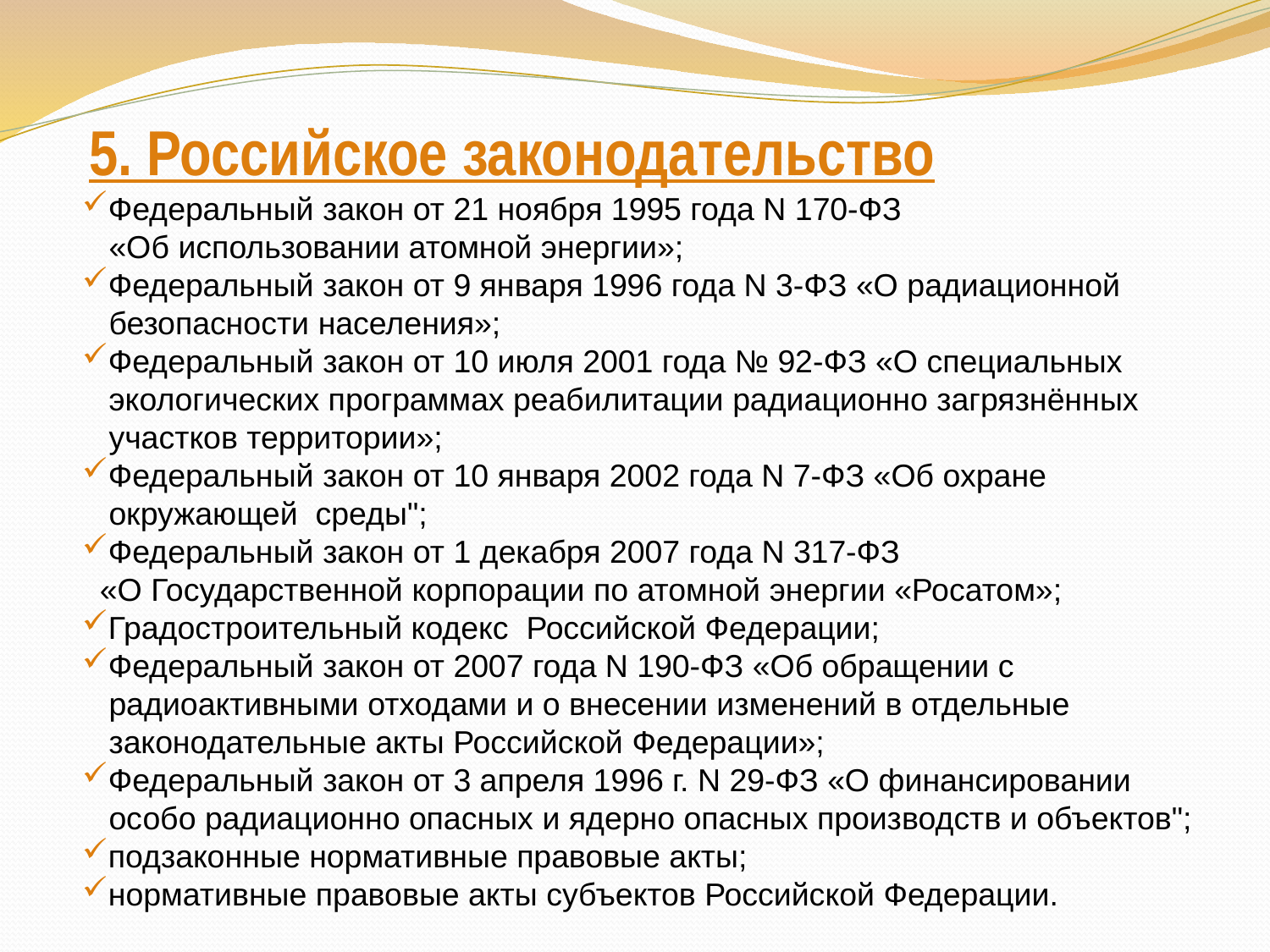

# 5. Российское законодательство
Федеральный закон от 21 ноября 1995 года N 170-ФЗ
   «Об использовании атомной энергии»;
Федеральный закон от 9 января 1996 года N 3-ФЗ «О радиационной
   безопасности населения»;
Федеральный закон от 10 июля 2001 года № 92-ФЗ «О специальных
   экологических программах реабилитации радиационно загрязнённых
   участков территории»;
Федеральный закон от 10 января 2002 года N 7-ФЗ «Об охране
   окружающей  среды";
Федеральный закон от 1 декабря 2007 года N 317-ФЗ
  «О Государственной корпорации по атомной энергии «Росатом»;
Градостроительный кодекс  Российской Федерации;
Федеральный закон от 2007 года N 190-ФЗ «Об обращении с
   радиоактивными отходами и о внесении изменений в отдельные
   законодательные акты Российской Федерации»;
Федеральный закон от 3 апреля 1996 г. N 29-ФЗ «О финансировании
   особо радиационно опасных и ядерно опасных производств и объектов";
подзаконные нормативные правовые акты;
нормативные правовые акты субъектов Российской Федерации.